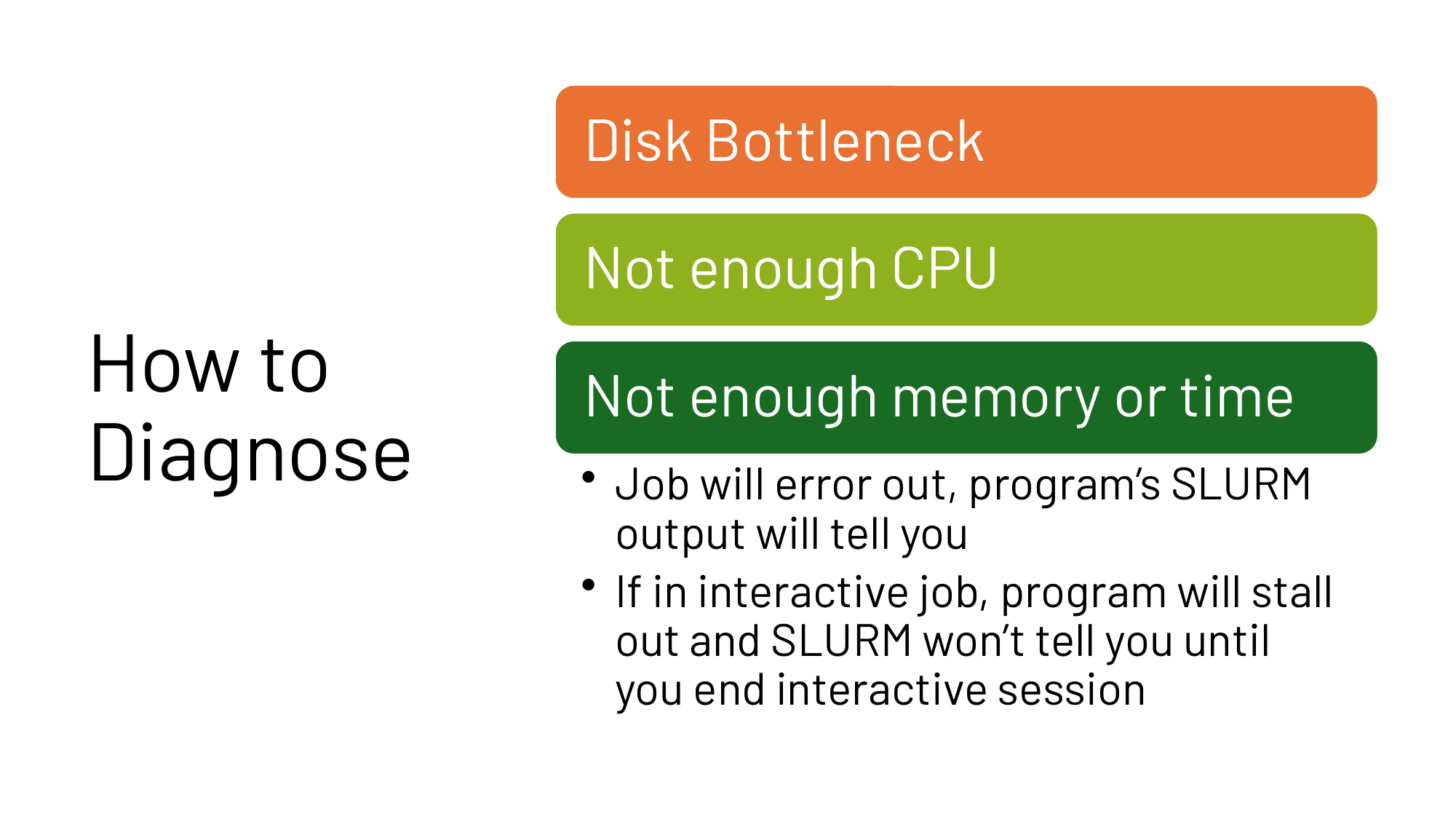

Disk Bottleneck
Not enough CPU
Not enough memory or time
Job will error out, program’s SLURM output will tell you
If in interactive job, program will stall out and SLURM won’t tell you until you end interactive session
# How to Diagnose